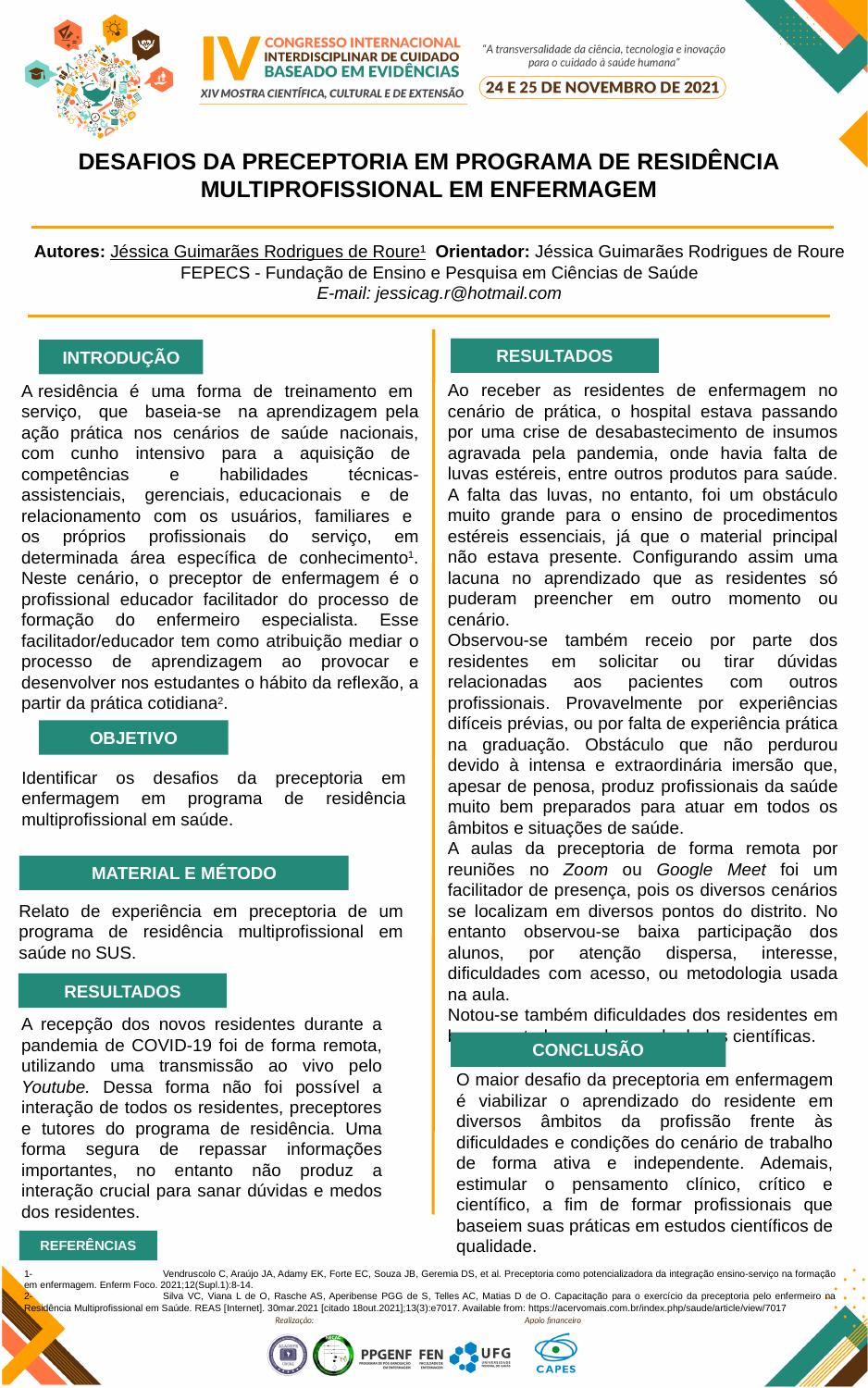

DESAFIOS DA PRECEPTORIA EM PROGRAMA DE RESIDÊNCIA MULTIPROFISSIONAL EM ENFERMAGEM
Autores: Jéssica Guimarães Rodrigues de Roure¹  Orientador: Jéssica Guimarães Rodrigues de Roure
FEPECS - Fundação de Ensino e Pesquisa em Ciências de Saúde
E-mail: jessicag.r@hotmail.com
RESULTADOS
INTRODUÇÃO
Ao receber as residentes de enfermagem no cenário de prática, o hospital estava passando por uma crise de desabastecimento de insumos agravada pela pandemia, onde havia falta de luvas estéreis, entre outros produtos para saúde. A falta das luvas, no entanto, foi um obstáculo muito grande para o ensino de procedimentos estéreis essenciais, já que o material principal não estava presente. Configurando assim uma lacuna no aprendizado que as residentes só puderam preencher em outro momento ou cenário.
Observou-se também receio por parte dos residentes em solicitar ou tirar dúvidas relacionadas aos pacientes com outros profissionais. Provavelmente por experiências difíceis prévias, ou por falta de experiência prática na graduação. Obstáculo que não perdurou devido à intensa e extraordinária imersão que, apesar de penosa, produz profissionais da saúde muito bem preparados para atuar em todos os âmbitos e situações de saúde.
A aulas da preceptoria de forma remota por reuniões no Zoom ou Google Meet foi um facilitador de presença, pois os diversos cenários se localizam em diversos pontos do distrito. No entanto observou-se baixa participação dos alunos, por atenção dispersa, interesse, dificuldades com acesso, ou metodologia usada na aula.
Notou-se também dificuldades dos residentes em buscar estudos nas bases de dados científicas.
A residência  é  uma  forma  de  treinamento  em  serviço,  que  baseia-se  na aprendizagem pela ação prática nos cenários de saúde nacionais, com  cunho  intensivo  para  a  aquisição  de  competências  e  habilidades  técnicas-assistenciais,  gerenciais, educacionais  e  de  relacionamento  com  os  usuários,  familiares  e  os  próprios  profissionais  do  serviço,  em determinada área específica de conhecimento1. Neste cenário, o preceptor de enfermagem é o profissional educador facilitador do processo de formação do enfermeiro especialista. Esse facilitador/educador tem como atribuição mediar o processo de aprendizagem ao provocar e desenvolver nos estudantes o hábito da reflexão, a partir da prática cotidiana2.
OBJETIVO
Identificar os desafios da preceptoria em enfermagem em programa de residência multiprofissional em saúde.
MATERIAL E MÉTODO
Relato de experiência em preceptoria de um programa de residência multiprofissional em saúde no SUS.
RESULTADOS
A recepção dos novos residentes durante a pandemia de COVID-19 foi de forma remota, utilizando uma transmissão ao vivo pelo Youtube. Dessa forma não foi possível a interação de todos os residentes, preceptores e tutores do programa de residência. Uma forma segura de repassar informações importantes, no entanto não produz a interação crucial para sanar dúvidas e medos dos residentes.
CONCLUSÃO
O maior desafio da preceptoria em enfermagem é viabilizar o aprendizado do residente em diversos âmbitos da profissão frente às dificuldades e condições do cenário de trabalho de forma ativa e independente. Ademais, estimular o pensamento clínico, crítico e científico, a fim de formar profissionais que baseiem suas práticas em estudos científicos de qualidade.
REFERÊNCIAS
1-	Vendruscolo C, Araújo JA, Adamy EK, Forte EC, Souza JB, Geremia DS, et al. Preceptoria como potencializadora da integração ensino-serviço na formação em enfermagem. Enferm Foco. 2021;12(Supl.1):8-14.
2-	Silva VC, Viana L de O, Rasche AS, Aperibense PGG de S, Telles AC, Matias D de O. Capacitação para o exercício da preceptoria pelo enfermeiro na Residência Multiprofissional em Saúde. REAS [Internet]. 30mar.2021 [citado 18out.2021];13(3):e7017. Available from: https://acervomais.com.br/index.php/saude/article/view/7017